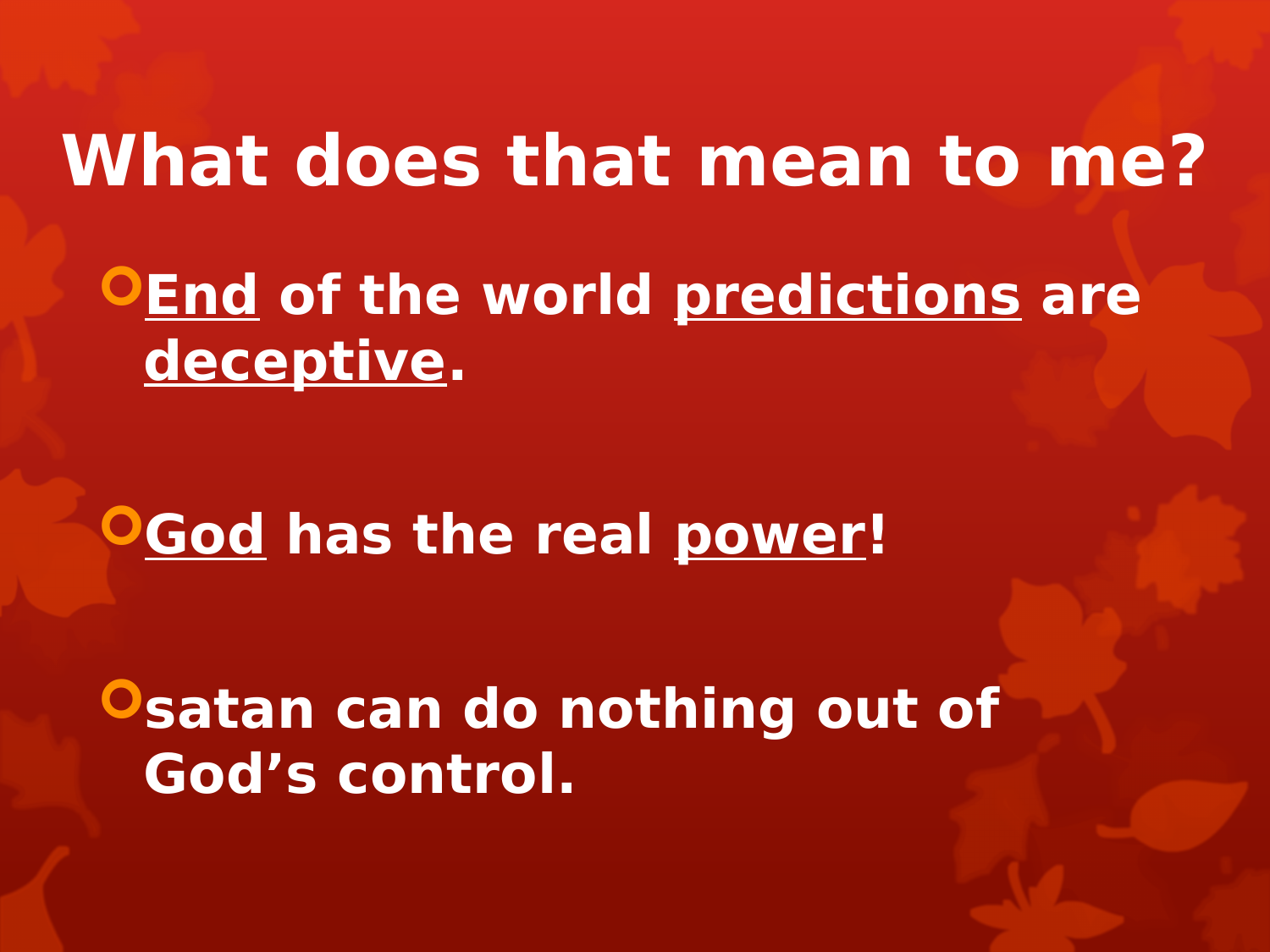

# What does that mean to me?
End of the world predictions are deceptive.

God has the real power!

satan can do nothing out of God’s control.